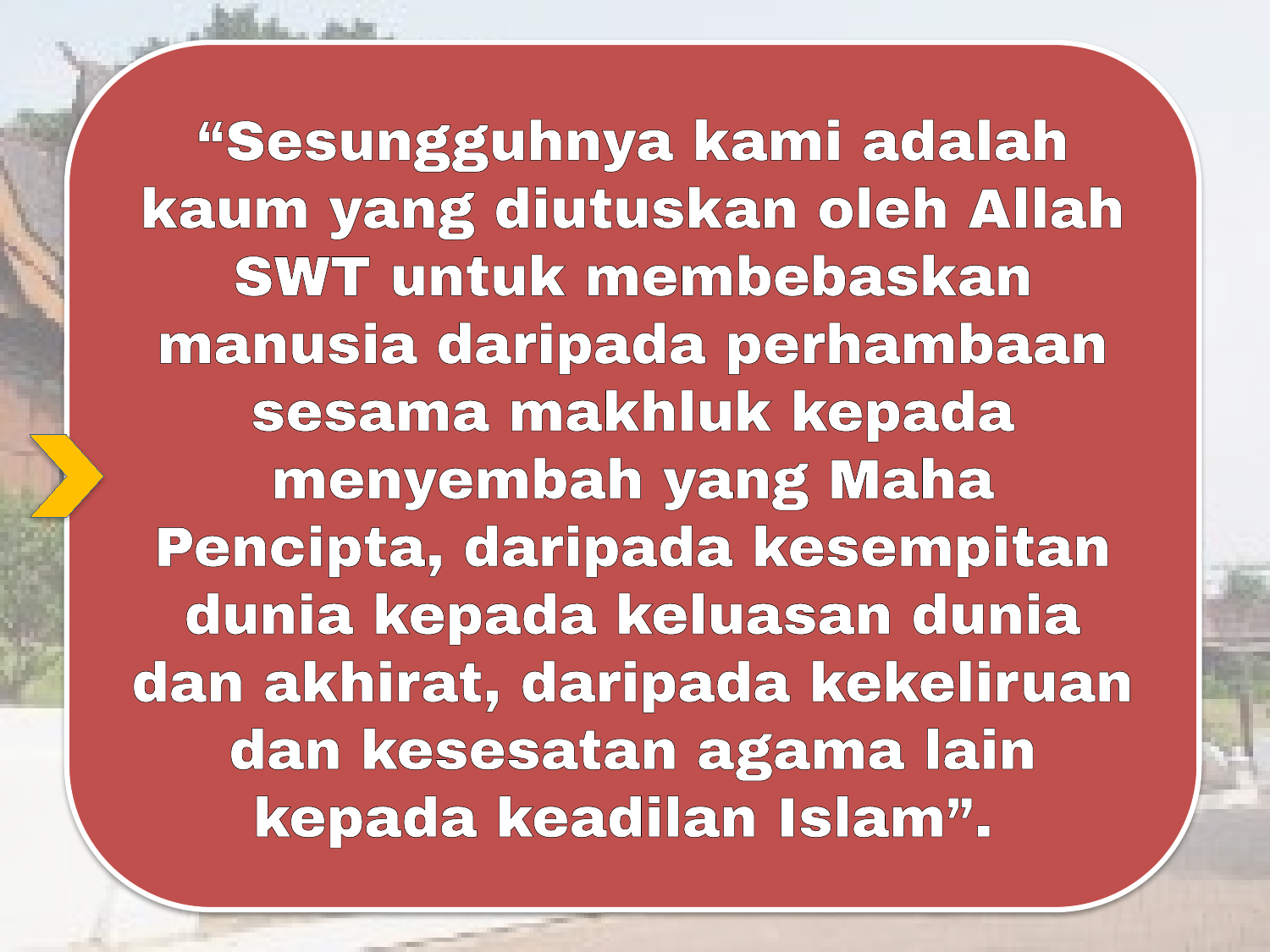

“Sesungguhnya kami adalah kaum yang diutuskan oleh Allah SWT untuk membebaskan manusia daripada perhambaan sesama makhluk kepada menyembah yang Maha Pencipta, daripada kesempitan dunia kepada keluasan dunia dan akhirat, daripada kekeliruan dan kesesatan agama lain kepada keadilan Islam”.